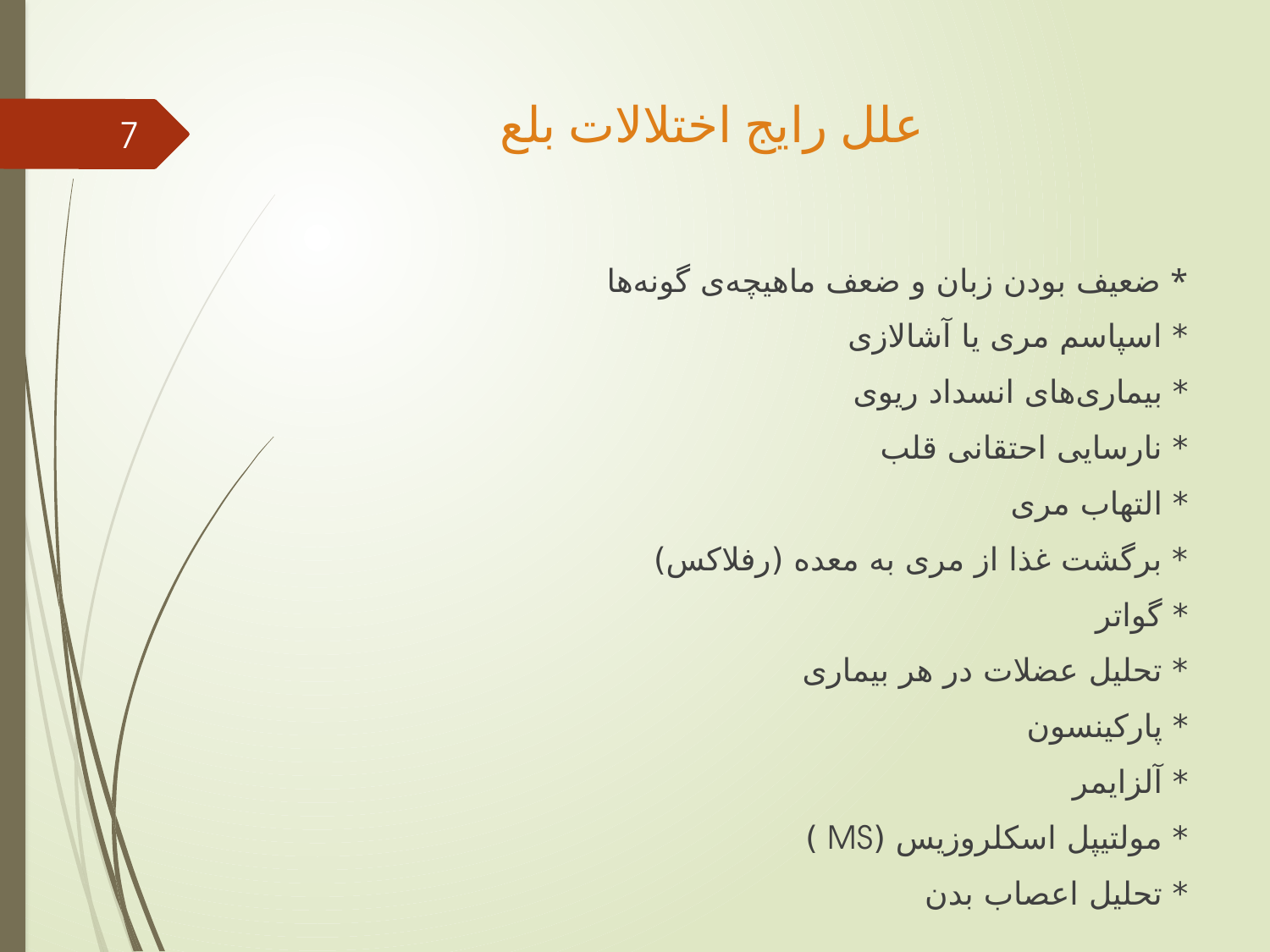

# علل رایج اختلالات بلع
7
* ضعیف بودن زبان و ضعف ماهیچه‌ی گونه‌ها
* اسپاسم مری یا آشالازی
* بیماری‌های انسداد ریوی
* نارسایی احتقانی قلب
* التهاب مری
* برگشت غذا از مری به معده (رفلاکس)
* گواتر
* تحلیل عضلات در هر بیماری
* پارکینسون
* آلزایمر
* مولتیپل اسکلروزیس (MS )
* تحلیل اعصاب بدن